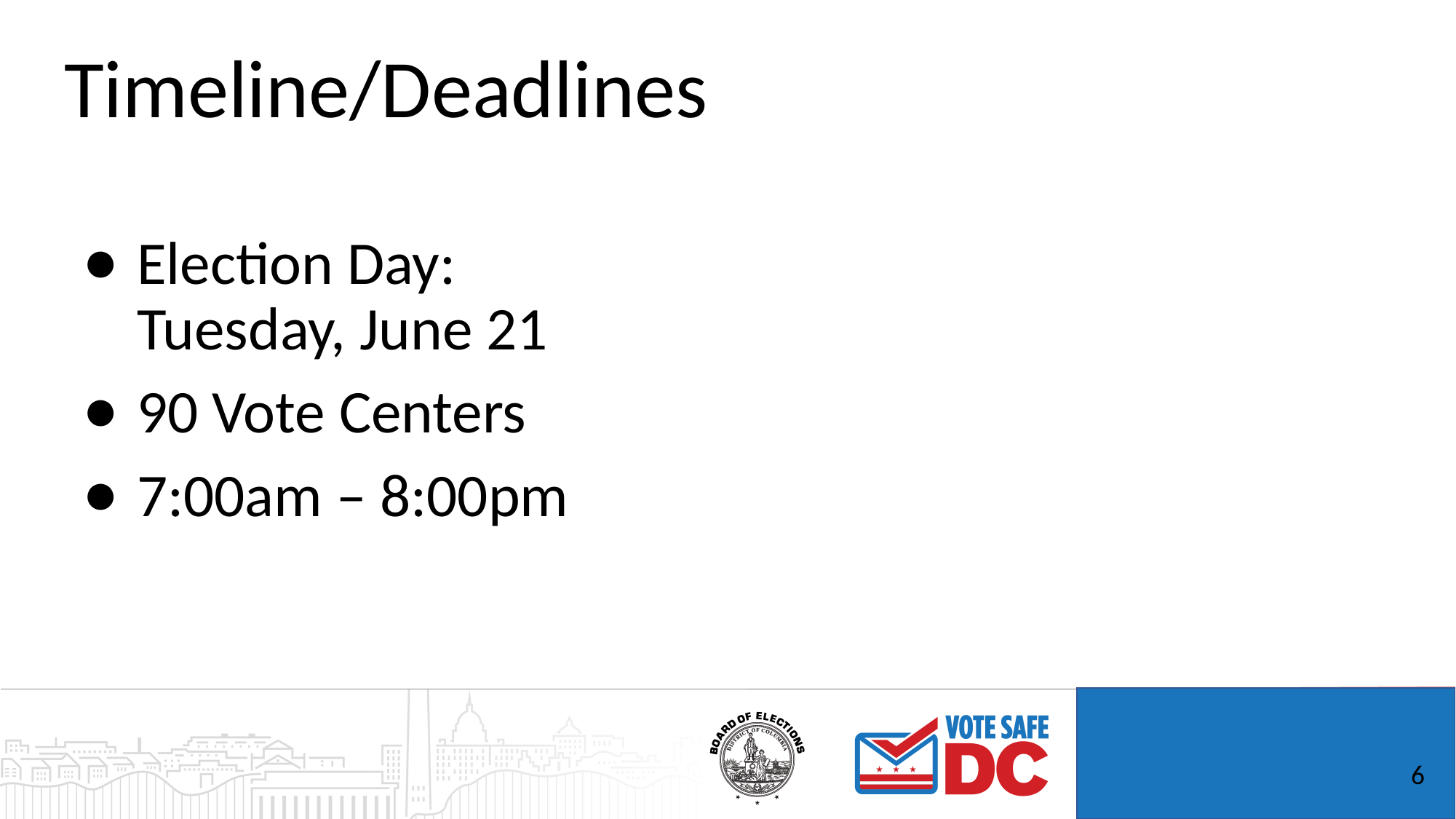

# Timeline/Deadlines
Election Day:                                                         Tuesday, June 21

90 Vote Centers

7:00am – 8:00pm

6